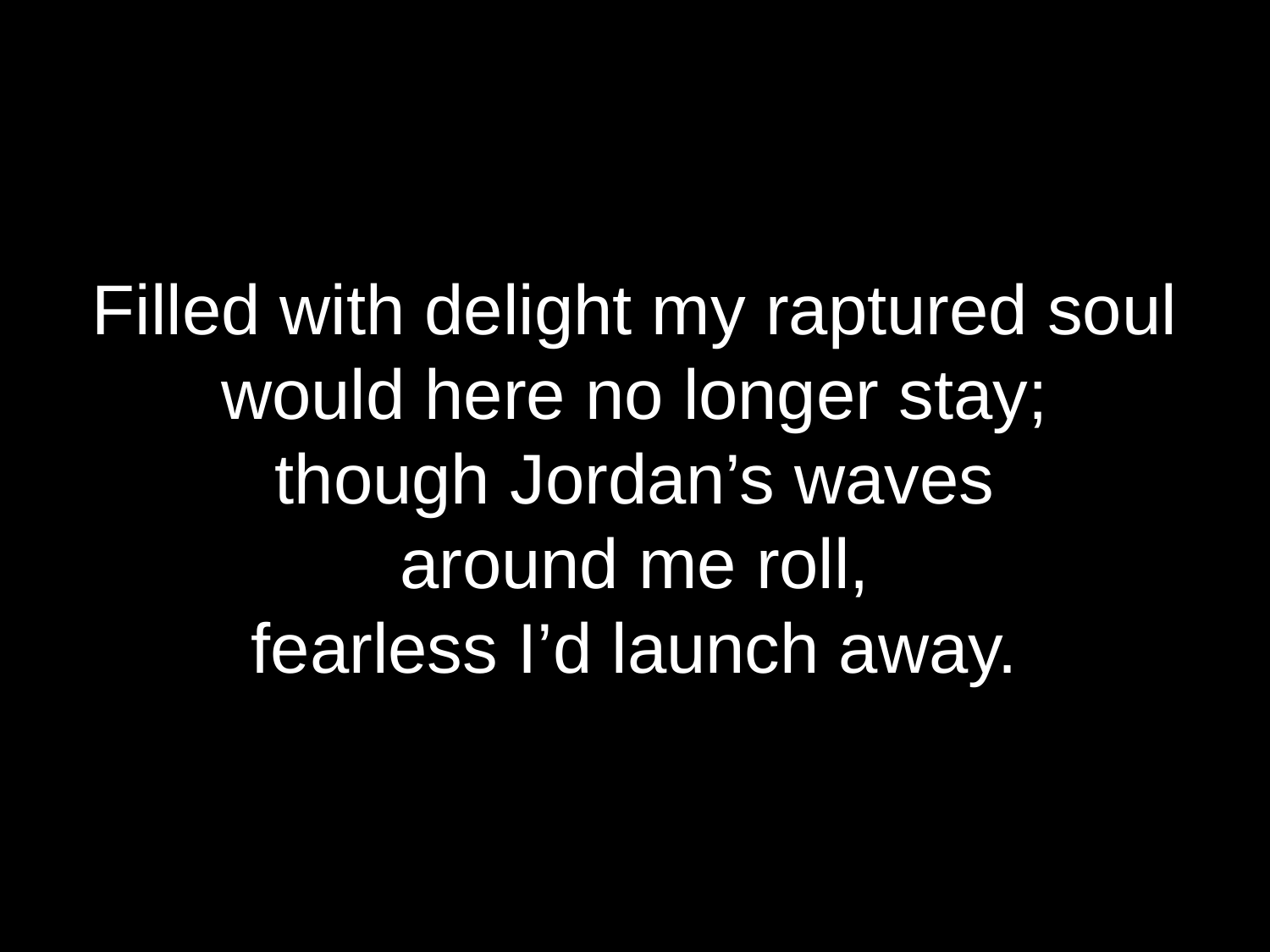

Filled with delight my raptured soul
would here no longer stay;
though Jordan’s waves
around me roll,
fearless I’d launch away.